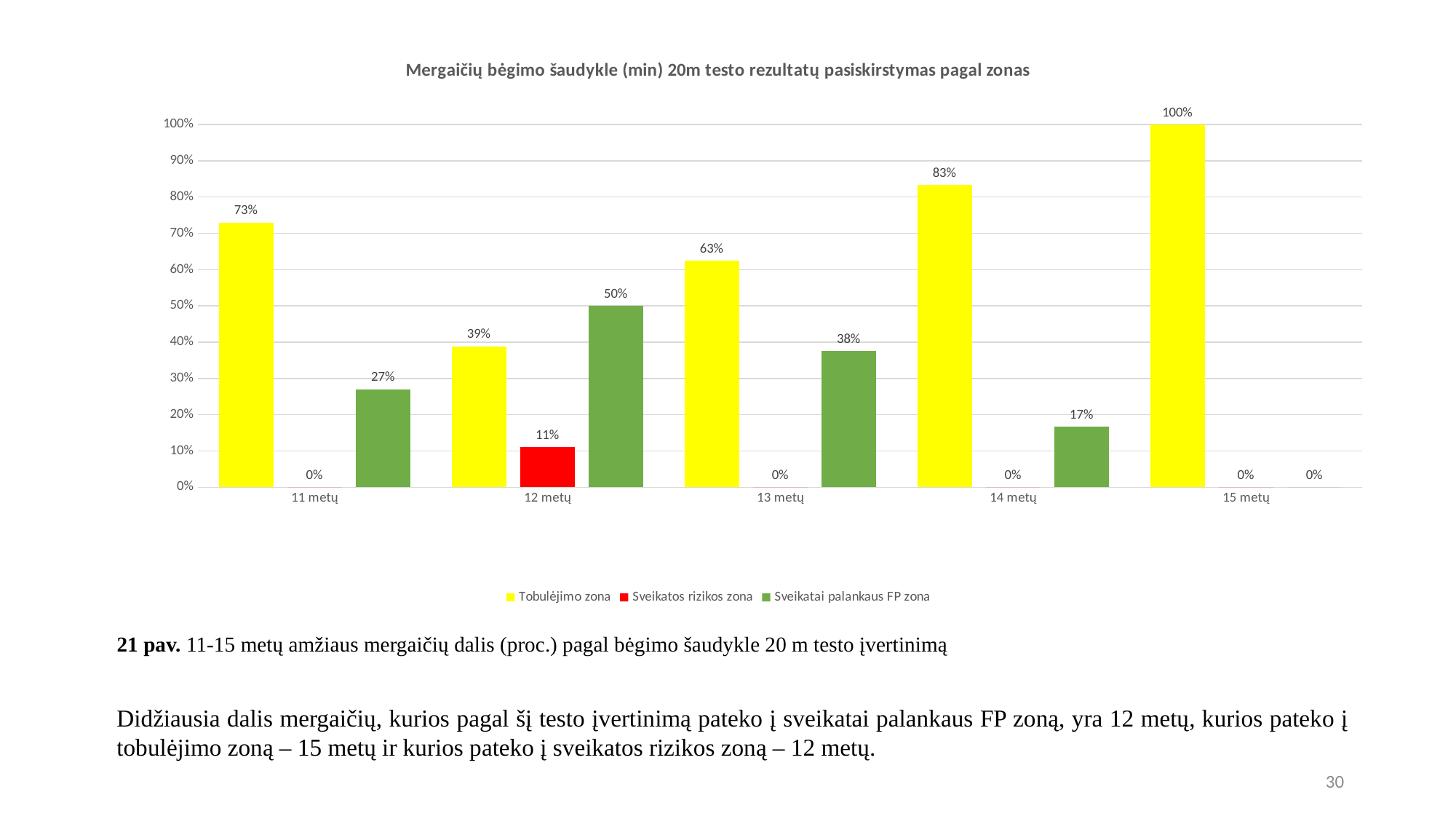

### Chart: Mergaičių bėgimo šaudykle (min) 20m testo rezultatų pasiskirstymas pagal zonas

| Category | Tobulėjimo zona | Sveikatos rizikos zona | Sveikatai palankaus FP zona |
|---|---|---|---|
| 11 metų | 0.7297297297297297 | 0.0 | 0.2702702702702703 |
| 12 metų | 0.3888888888888889 | 0.1111111111111111 | 0.5 |
| 13 metų | 0.625 | 0.0 | 0.375 |
| 14 metų | 0.8333333333333334 | 0.0 | 0.16666666666666666 |
| 15 metų | 1.0 | 0.0 | 0.0 |
# 21 pav. 11-15 metų amžiaus mergaičių dalis (proc.) pagal bėgimo šaudykle 20 m testo įvertinimą
Didžiausia dalis mergaičių, kurios pagal šį testo įvertinimą pateko į sveikatai palankaus FP zoną, yra 12 metų, kurios pateko į tobulėjimo zoną – 15 metų ir kurios pateko į sveikatos rizikos zoną – 12 metų.
30